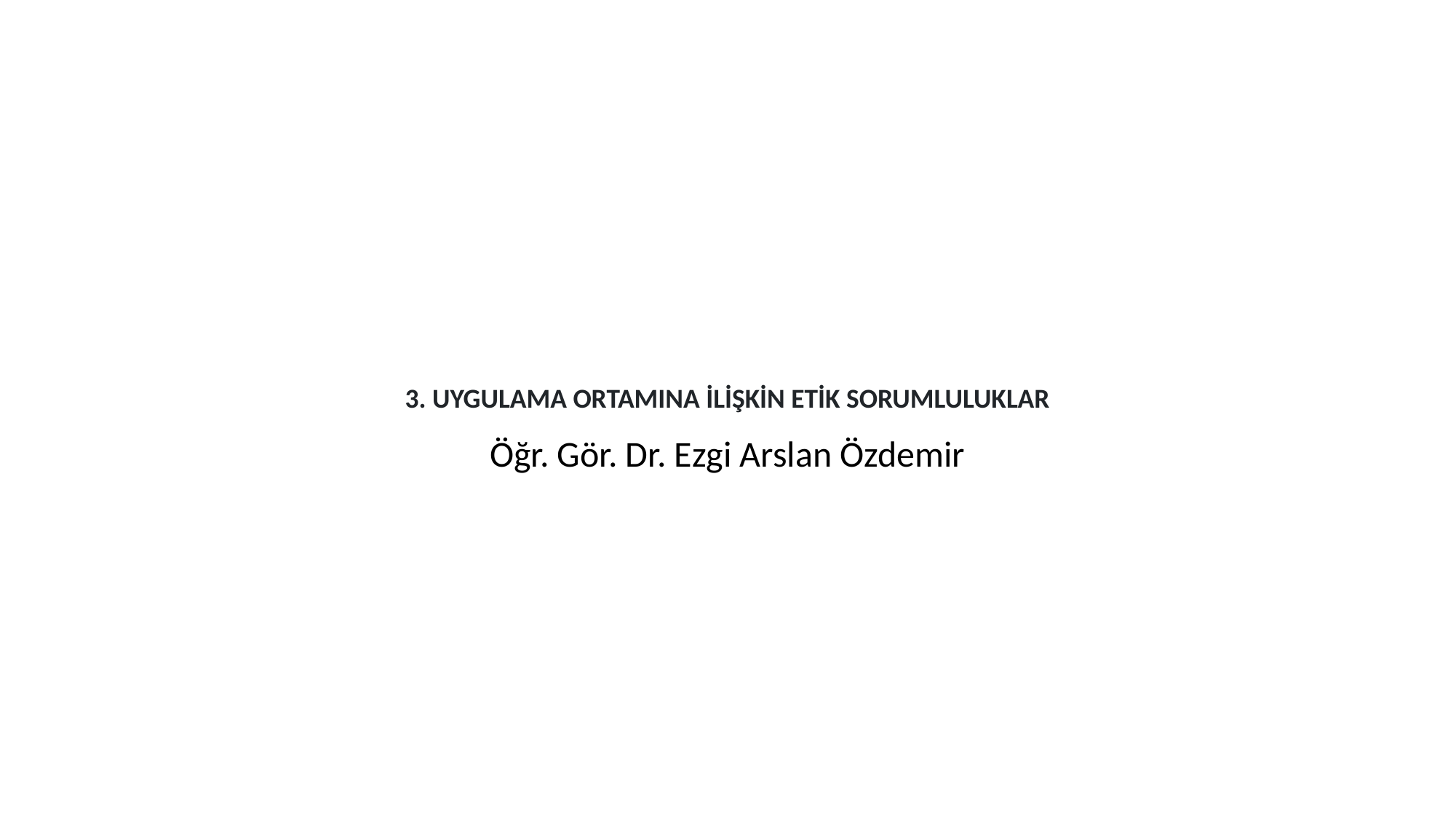

# 3. UYGULAMA ORTAMINA İLİŞKİN ETİK SORUMLULUKLAR
Öğr. Gör. Dr. Ezgi Arslan Özdemir